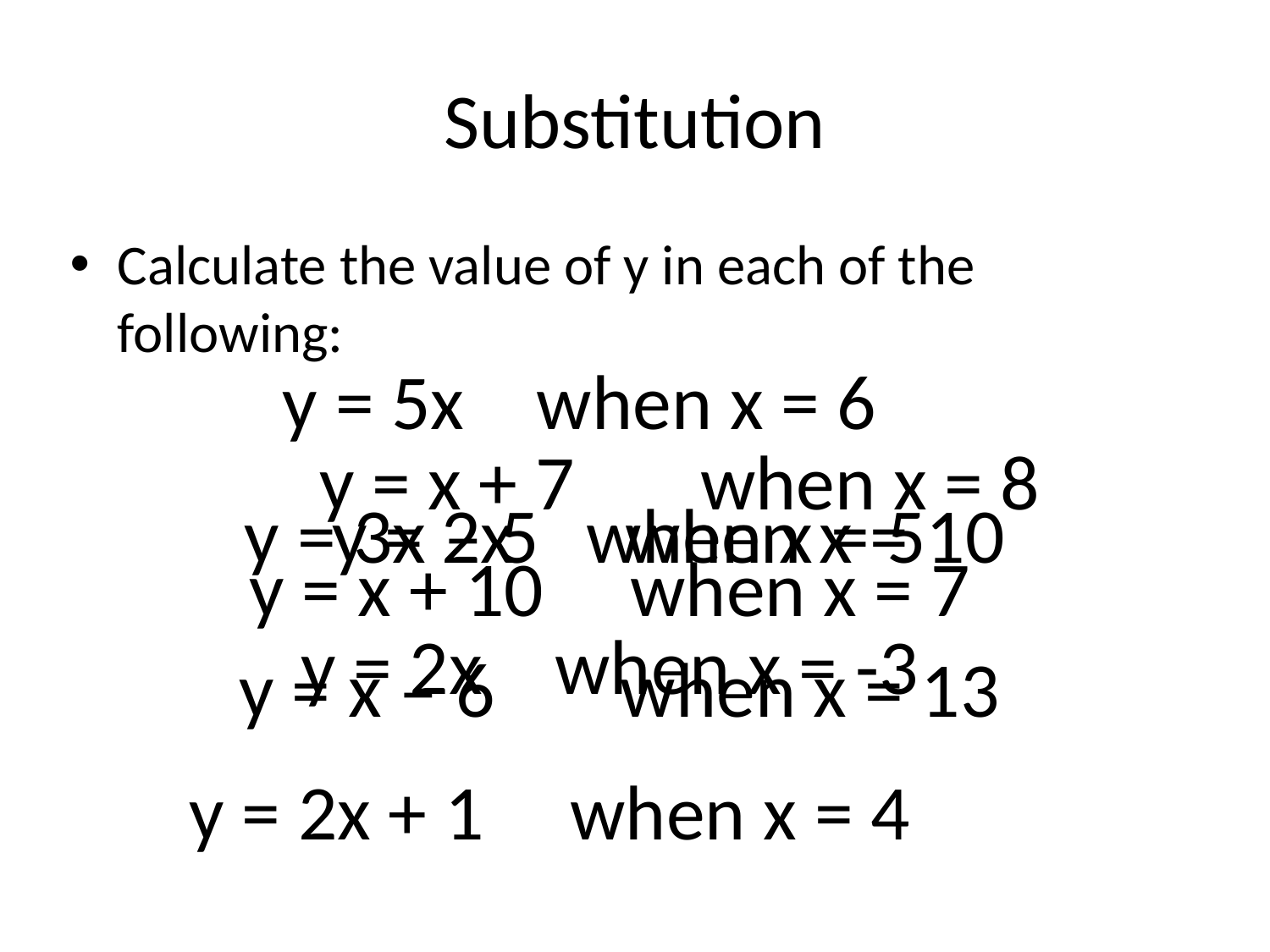

# Substitution
Calculate the value of y in each of the following:
y = 5x	when x = 6
y = x + 7	when x = 8
y = 3x – 5 	when x = 10
y = 2x	when x = 5
y = x + 10	when x = 7
y = 2x	when x = -3
y = x – 6	when x = 13
y = 2x + 1	when x = 4